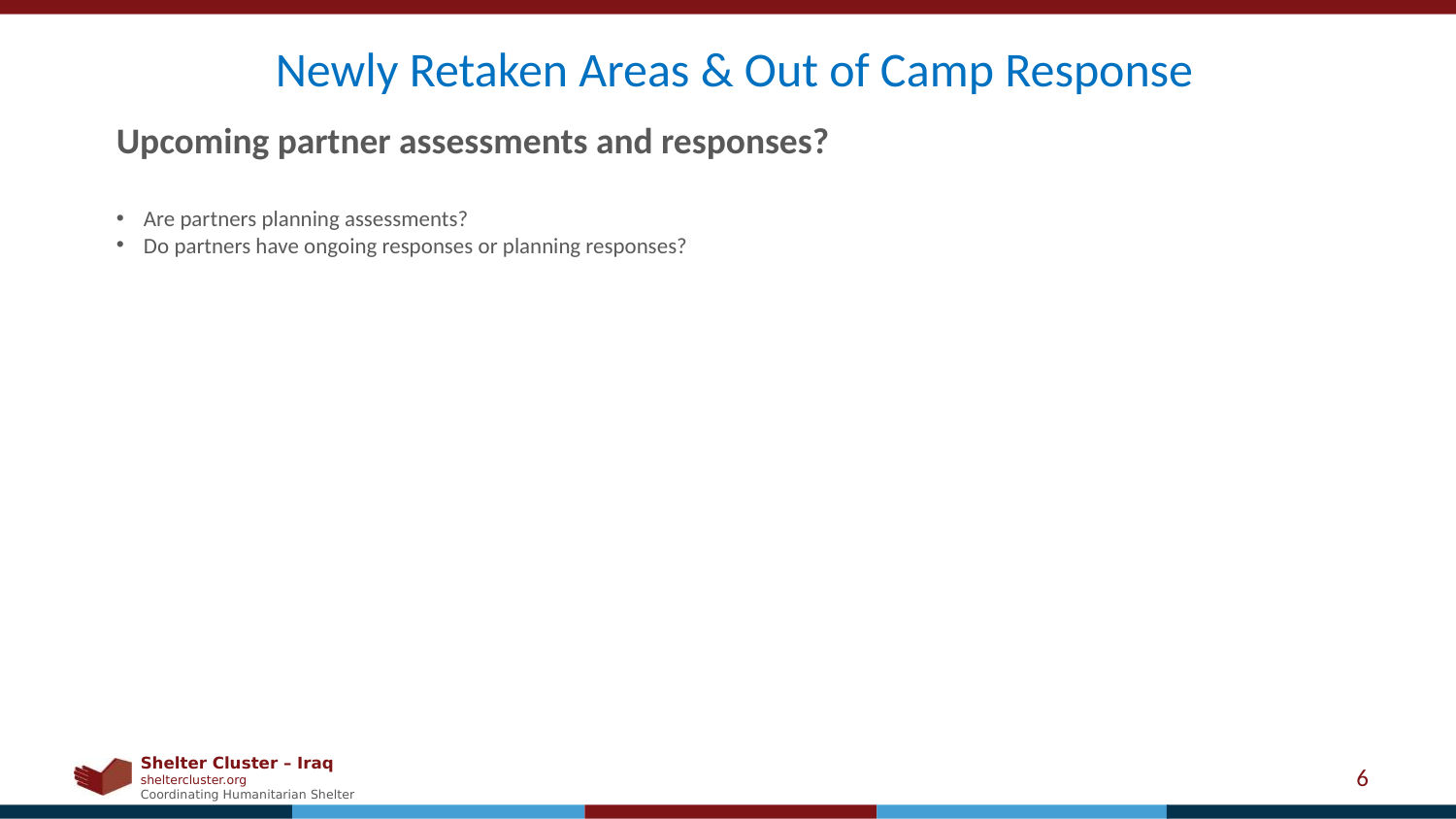

Newly Retaken Areas & Out of Camp Response
Upcoming partner assessments and responses?

Are partners planning assessments?
Do partners have ongoing responses or planning responses?
6